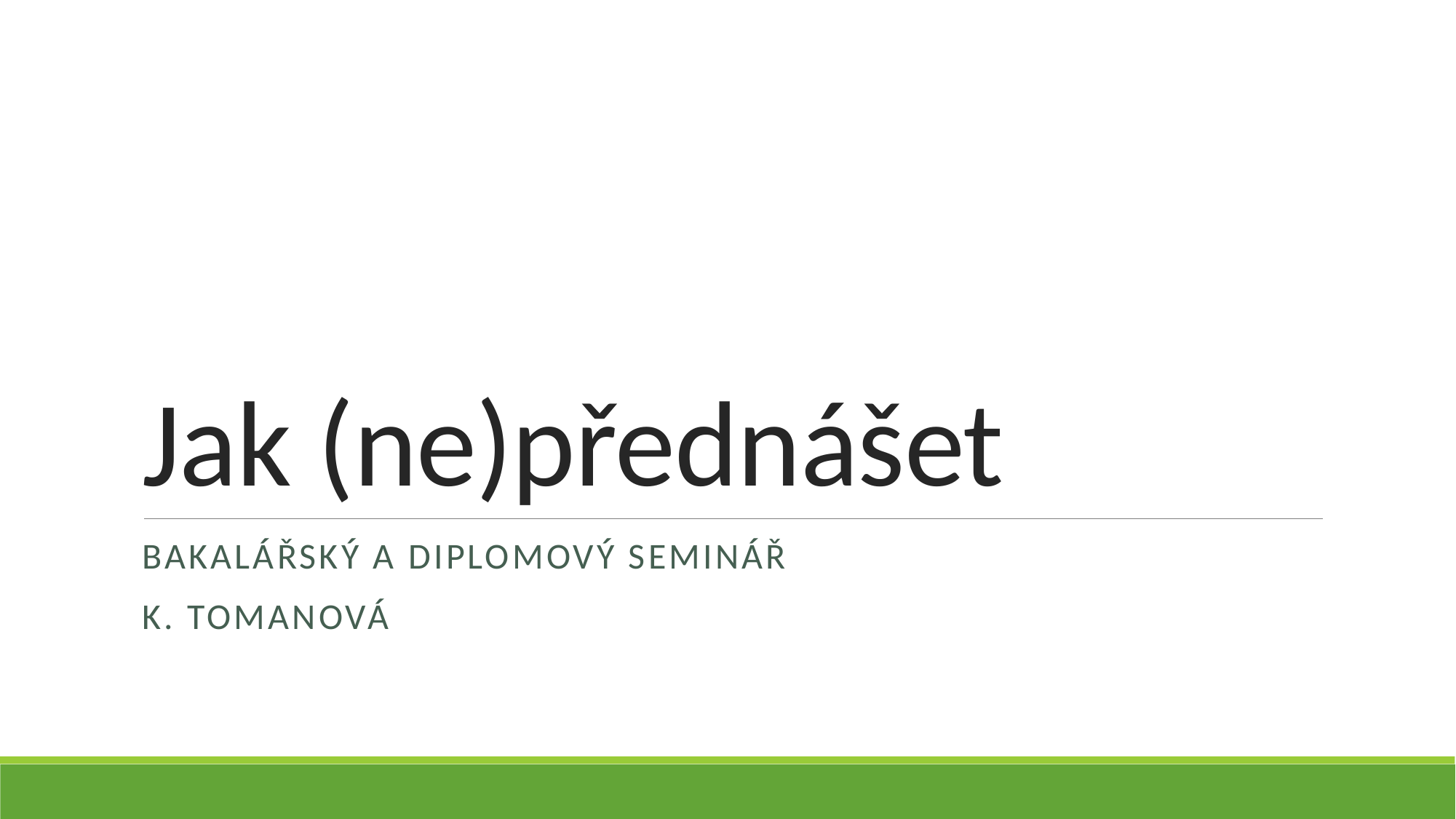

# Jak (ne)přednášet
Bakalářský a diplomový seminář
K. tomanová